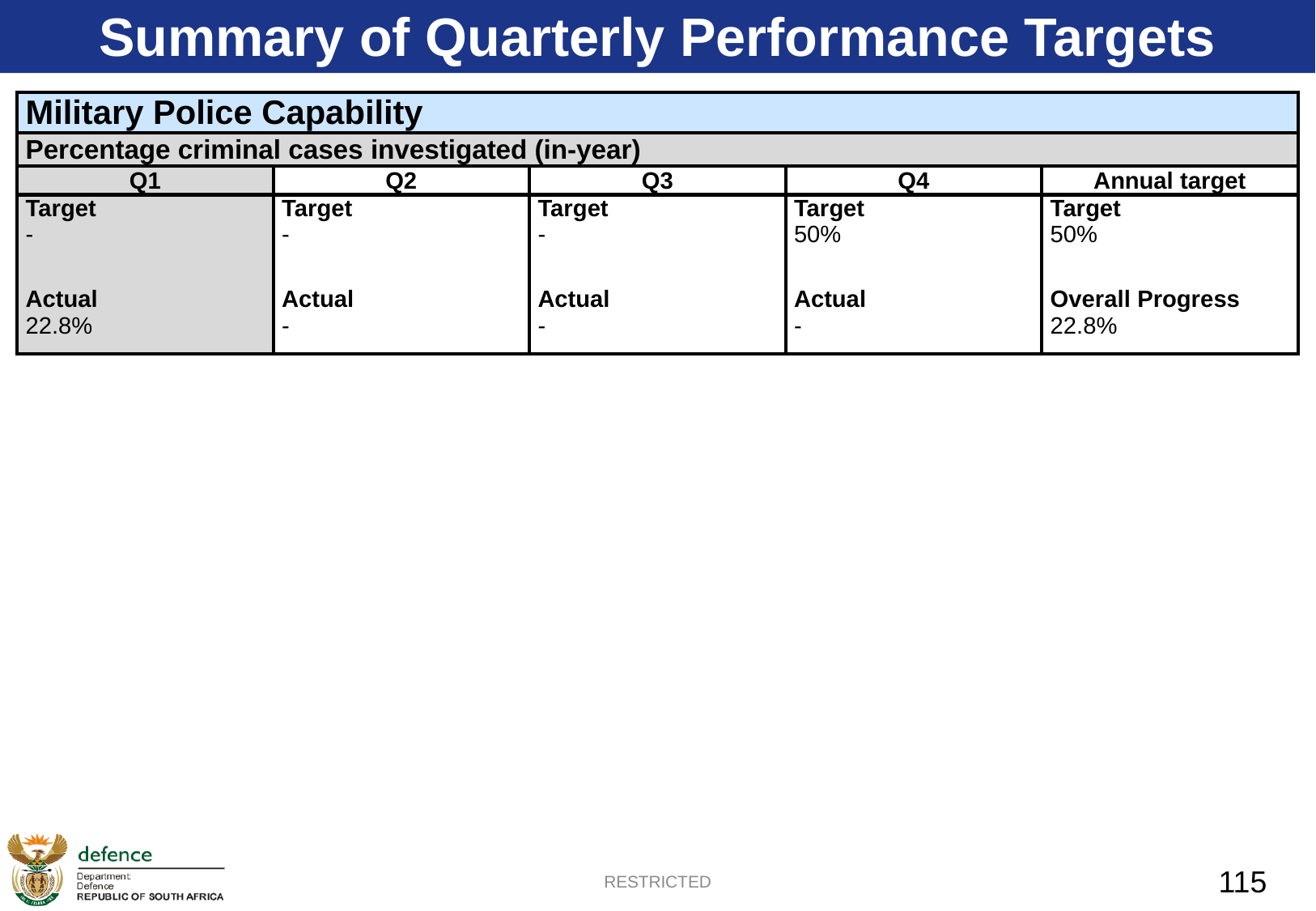

Summary of Quarterly Performance Targets
| Military Police Capability |  |  |  |  |
| --- | --- | --- | --- | --- |
| Percentage criminal cases investigated (in-year) |  |  |  |  |
| Q1 | Q2 | Q3 | Q4 | Annual target |
| Target - | Target - | Target - | Target 50% | Target 50% |
| Actual 22.8% | Actual - | Actual - | Actual - | Overall Progress 22.8% |
115